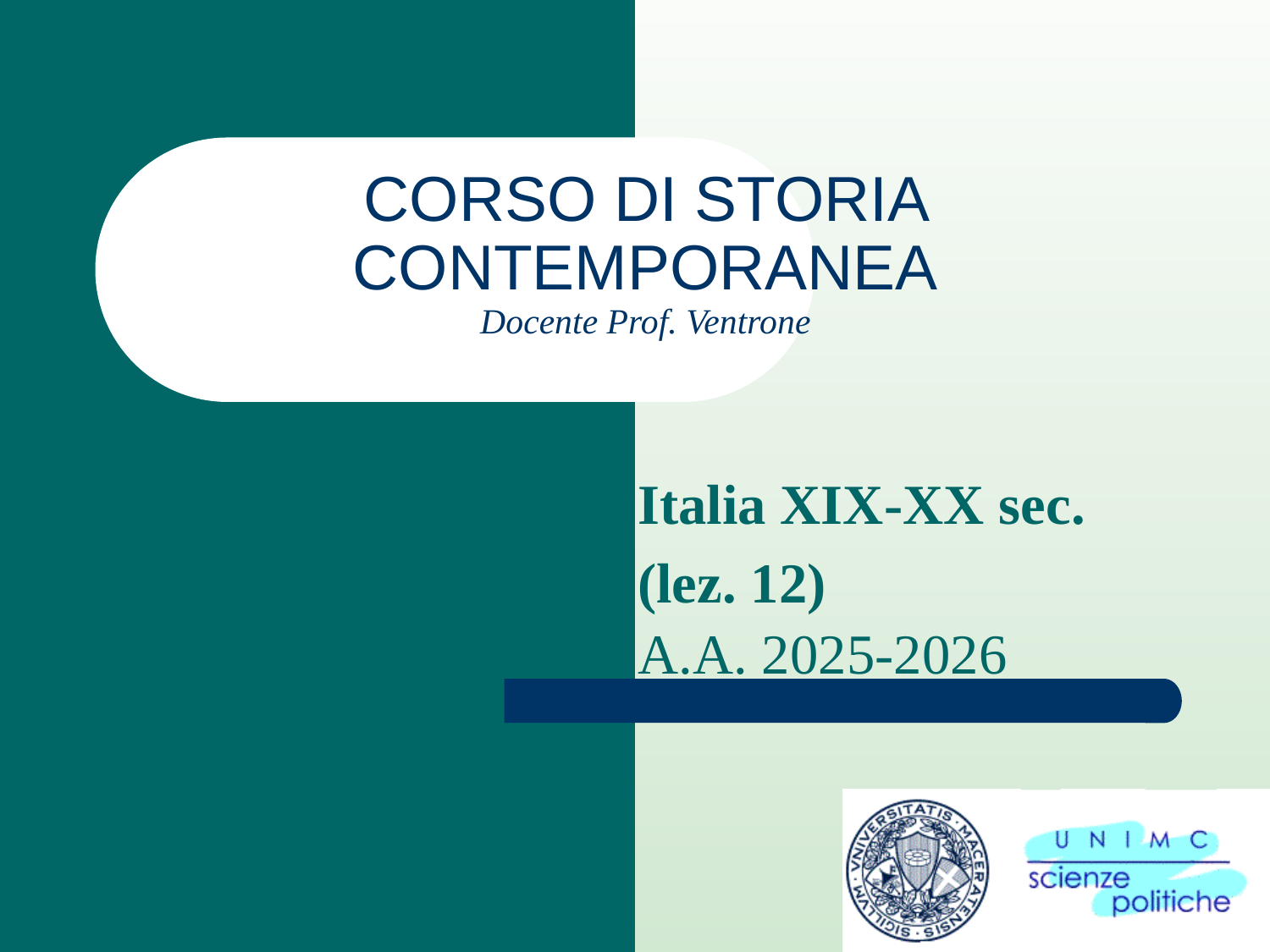

# CORSO DI STORIA CONTEMPORANEA Docente Prof. Ventrone
Italia XIX-XX sec.
(lez. 12)
A.A. 2025-2026